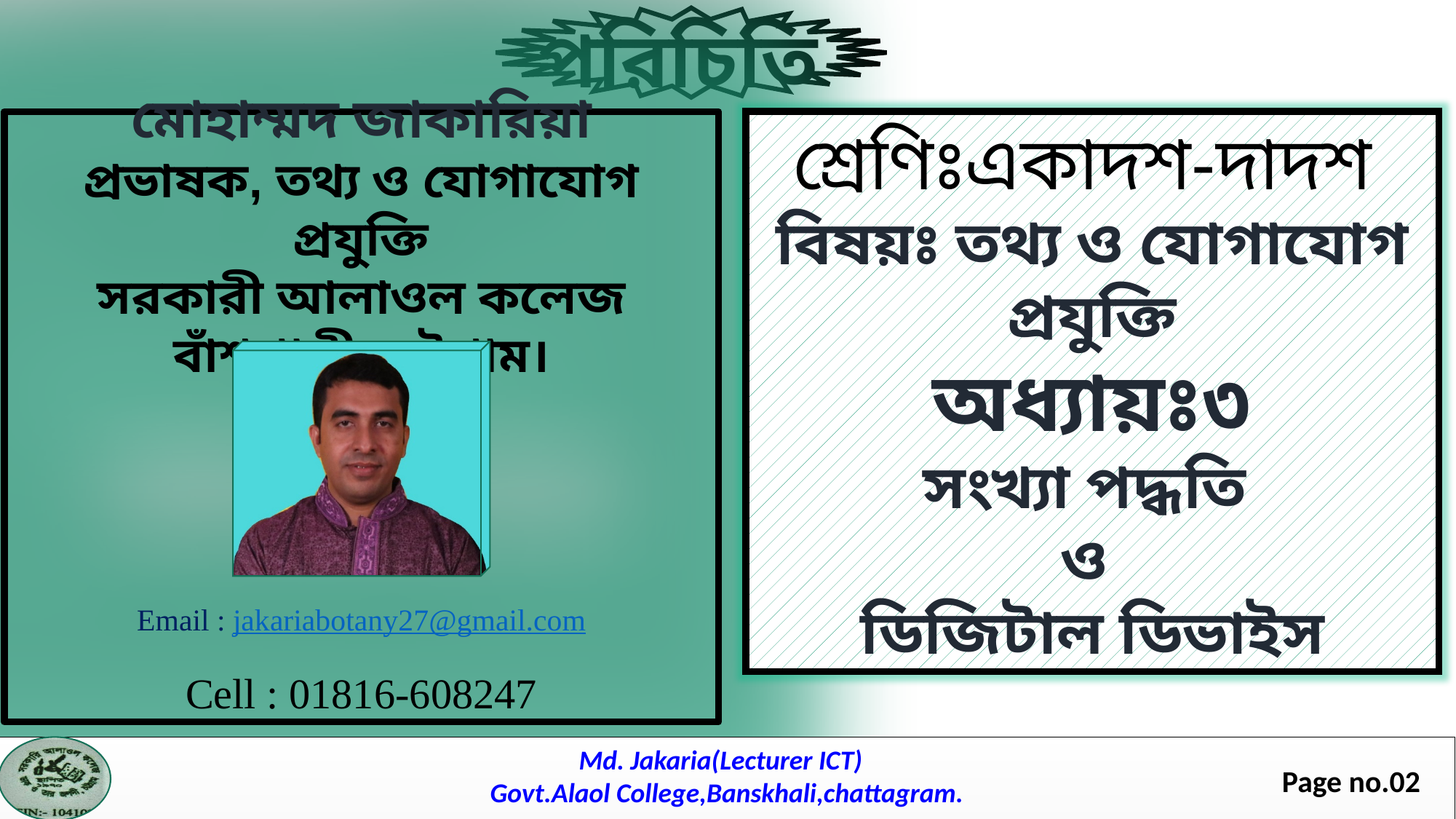

পরিচিতি

শ্রেণিঃএকাদশ-দাদশ
বিষয়ঃ তথ্য ও যোগাযোগ প্রযুক্তি
অধ্যায়ঃ৩
সংখ্যা পদ্ধতি
ও
ডিজিটাল ডিভাইস
মোহাম্মদ জাকারিয়া
প্রভাষক, তথ্য ও যোগাযোগ প্রযুক্তি
সরকারী আলাওল কলেজ
বাঁশখালী, চট্টগ্রাম।

Email : jakariabotany27@gmail.com

Cell : 01816-608247

Md. Jakaria(Lecturer ICT)
Govt.Alaol College,Banskhali,chattagram.

Page no.02